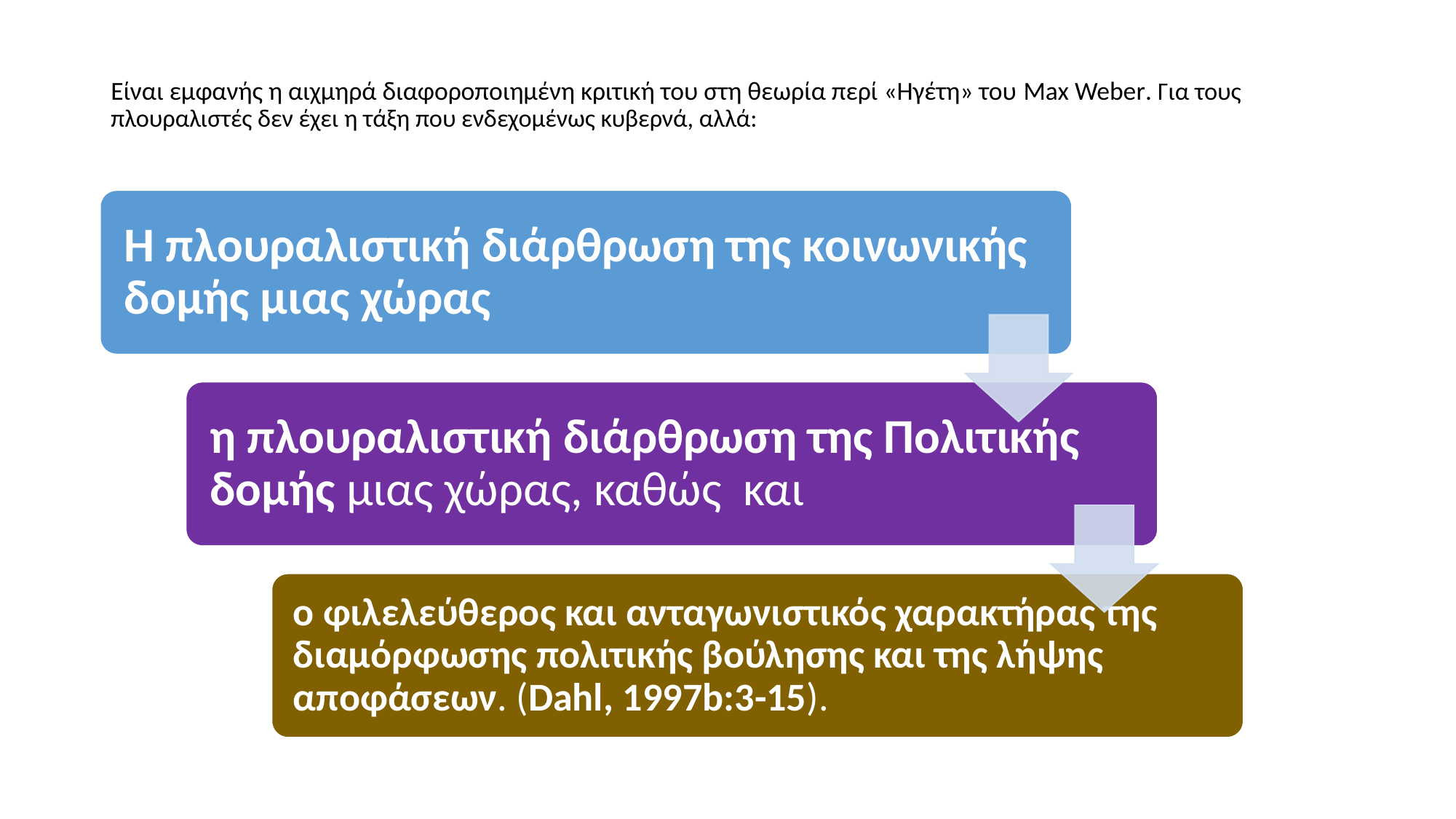

# Είναι εμφανής η αιχμηρά διαφοροποιημένη κριτική του στη θεωρία περί «Ηγέτη» του Max Weber. Για τους πλουραλιστές δεν έχει η τάξη που ενδεχομένως κυβερνά, αλλά:
Η πλουραλιστική διάρθρωση της κοινωνικής δομής μιας χώρας
η πλουραλιστική διάρθρωση της Πολιτικής δομής μιας χώρας, καθώς  και
ο φιλελεύθερος και ανταγωνιστικός χαρακτήρας της διαμόρφωσης πολιτικής βούλησης και της λήψης αποφάσεων. (Dahl, 1997b:3-15).